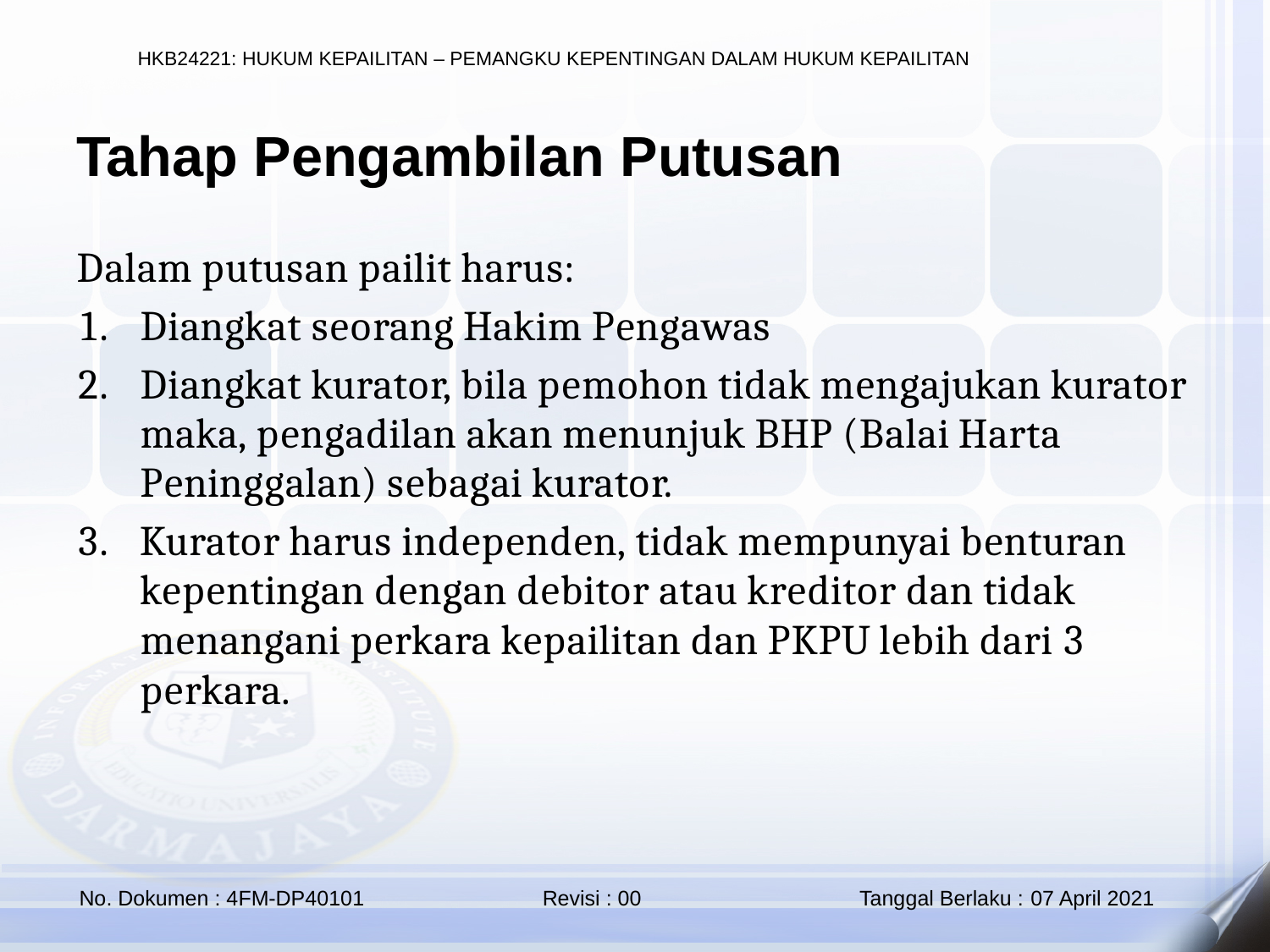

Tahap Pengambilan Putusan
Dalam putusan pailit harus:
Diangkat seorang Hakim Pengawas
Diangkat kurator, bila pemohon tidak mengajukan kurator maka, pengadilan akan menunjuk BHP (Balai Harta Peninggalan) sebagai kurator.
Kurator harus independen, tidak mempunyai benturan kepentingan dengan debitor atau kreditor dan tidak menangani perkara kepailitan dan PKPU lebih dari 3 perkara.